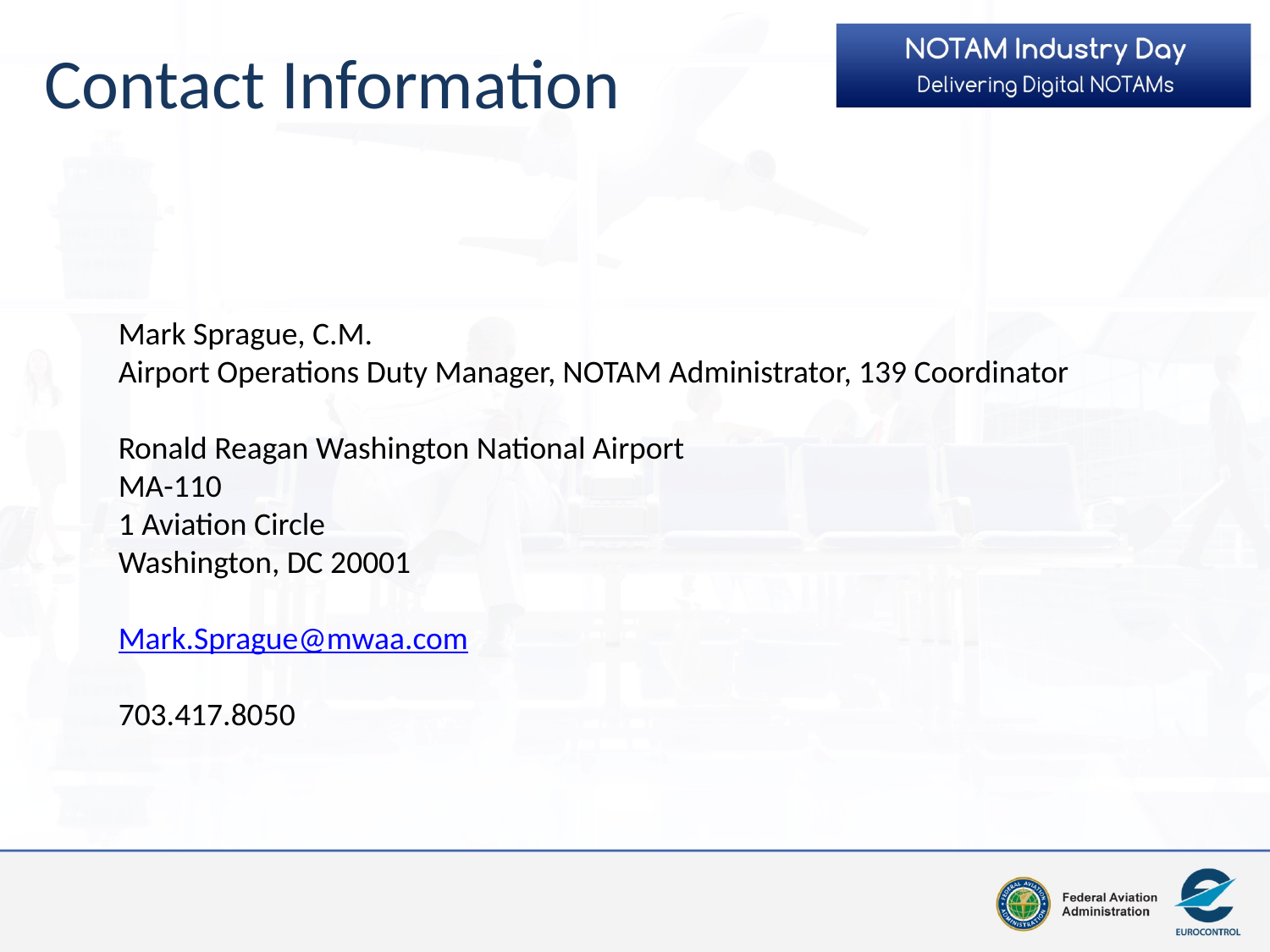

Contact Information
Mark Sprague, C.M.
Airport Operations Duty Manager, NOTAM Administrator, 139 Coordinator

Ronald Reagan Washington National Airport
MA-110
1 Aviation Circle
Washington, DC 20001

Mark.Sprague@mwaa.com

703.417.8050